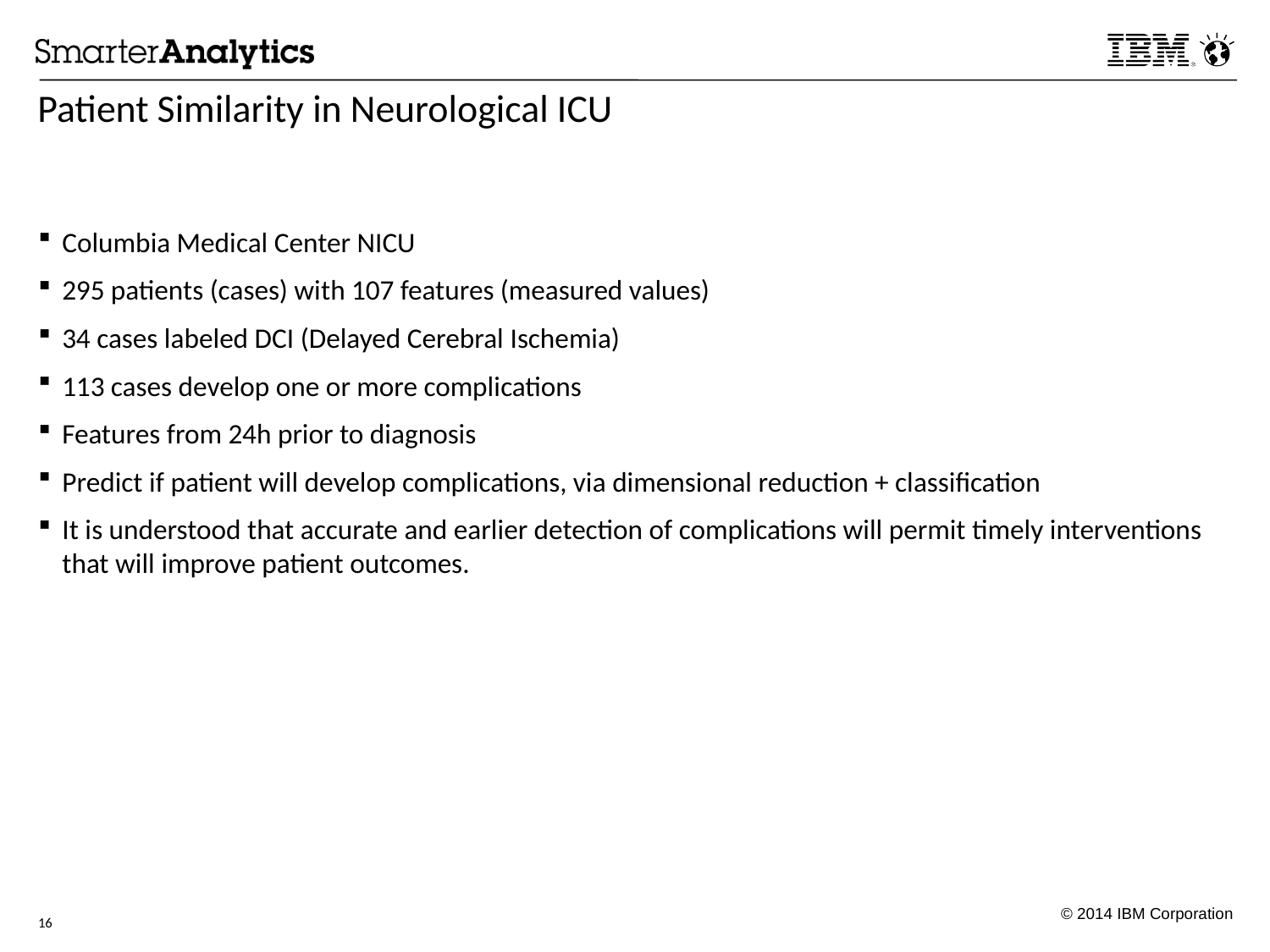

# Patient Similarity in Neurological ICU
Columbia Medical Center NICU
295 patients (cases) with 107 features (measured values)
34 cases labeled DCI (Delayed Cerebral Ischemia)
113 cases develop one or more complications
Features from 24h prior to diagnosis
Predict if patient will develop complications, via dimensional reduction + classification
It is understood that accurate and earlier detection of complications will permit timely interventions that will improve patient outcomes.
16